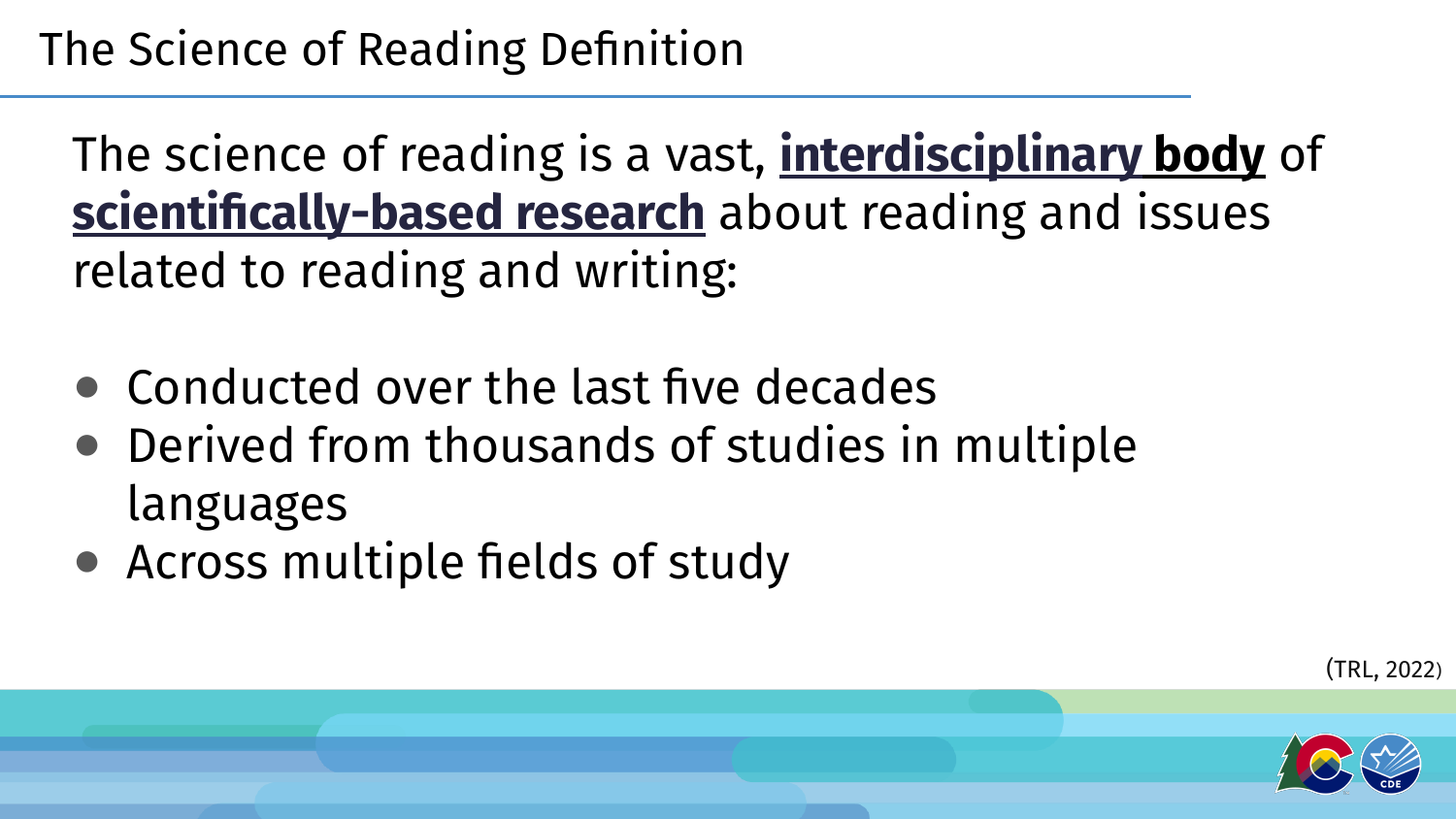

# The Science of Reading Definition
The science of reading is a vast, interdisciplinary body of scientifically-based research about reading and issues related to reading and writing:

Conducted over the last five decades
Derived from thousands of studies in multiple languages
Across multiple fields of study

(TRL, 2022)